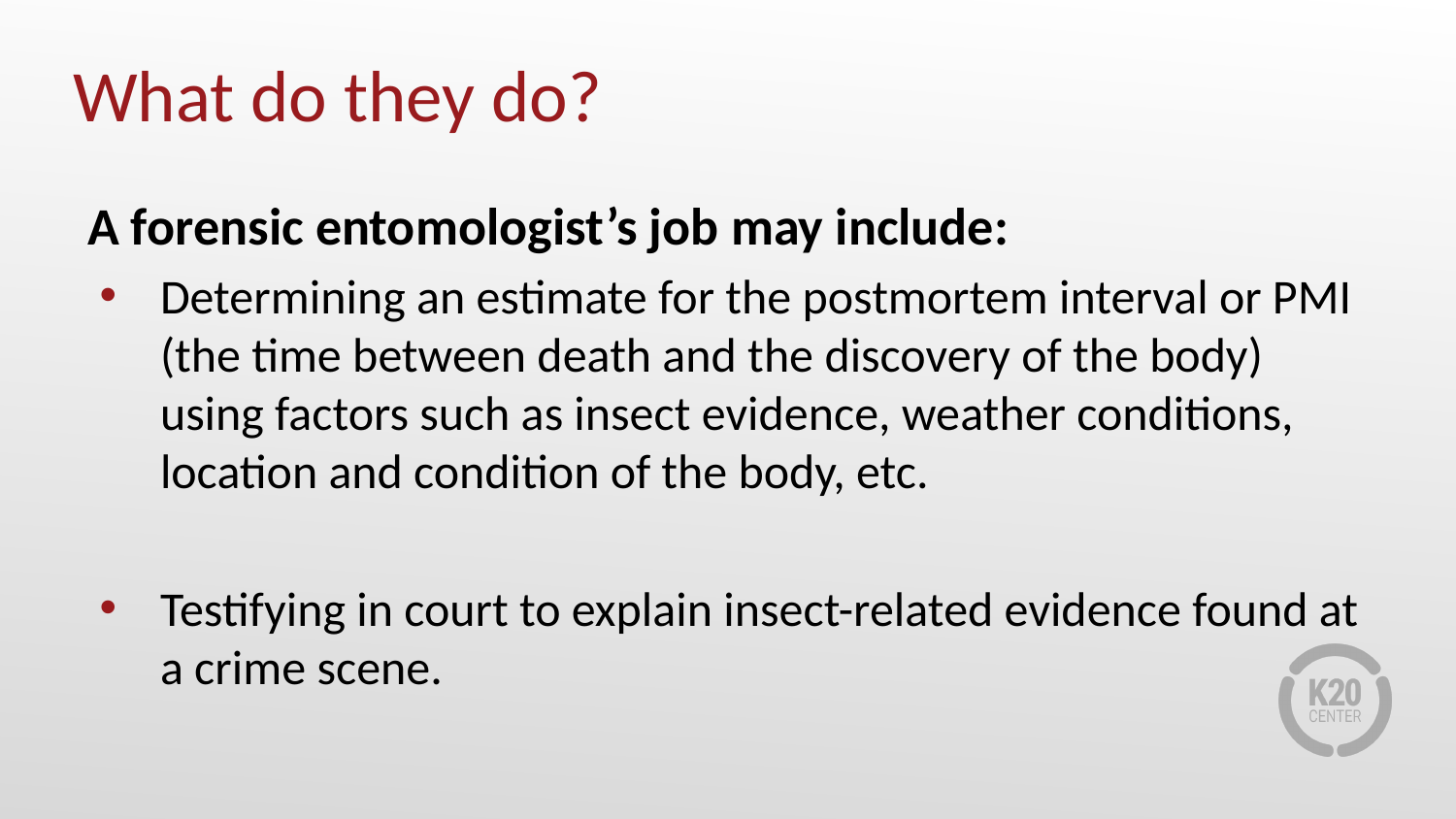

# What do they do?
A forensic entomologist’s job may include:
Determining an estimate for the postmortem interval or PMI (the time between death and the discovery of the body) using factors such as insect evidence, weather conditions, location and condition of the body, etc.

Testifying in court to explain insect-related evidence found at a crime scene.